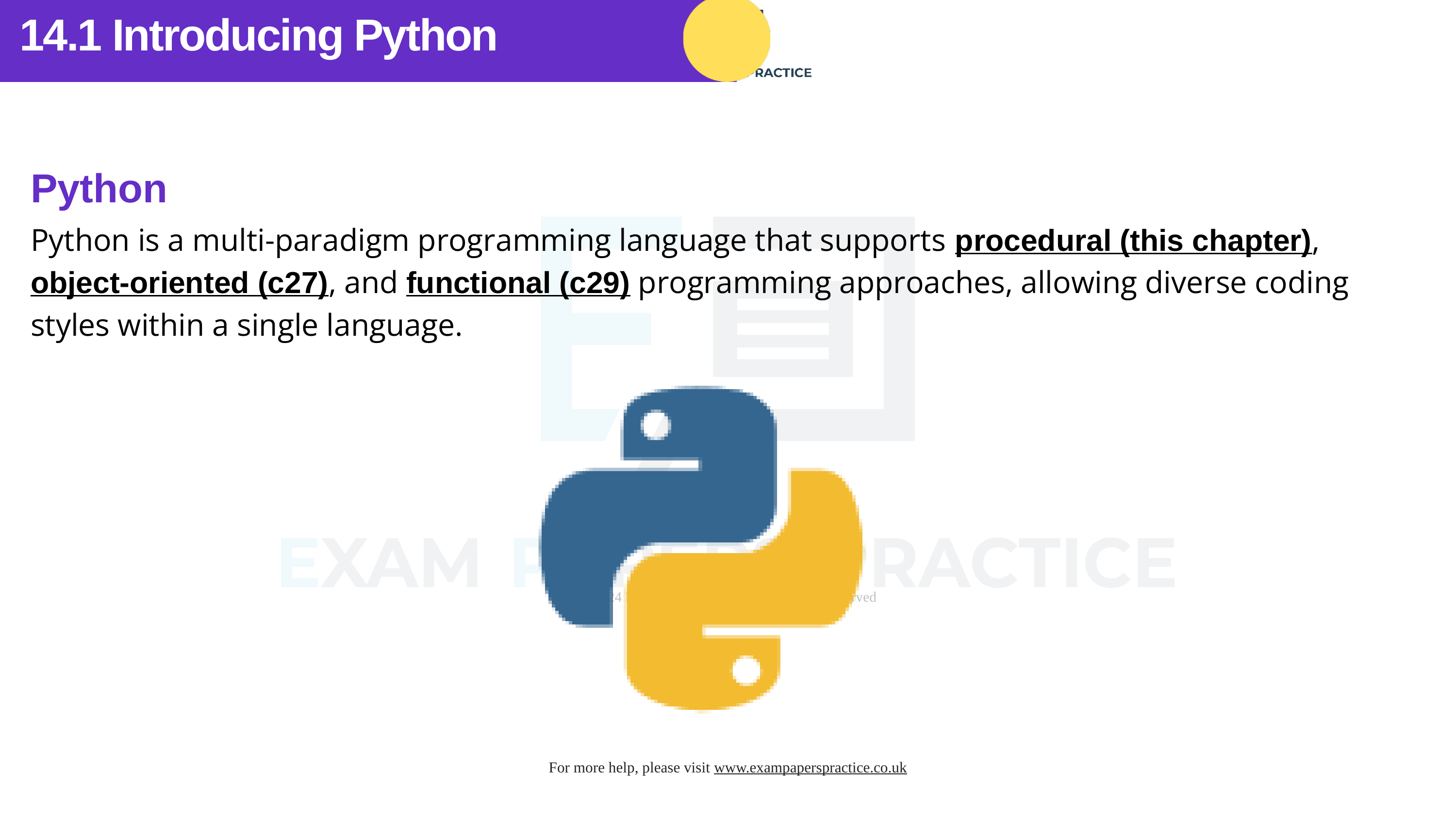

14.1 Introducing Python
Python
Python is a multi-paradigm programming language that supports procedural (this chapter), object-oriented (c27), and functional (c29) programming approaches, allowing diverse coding styles within a single language.